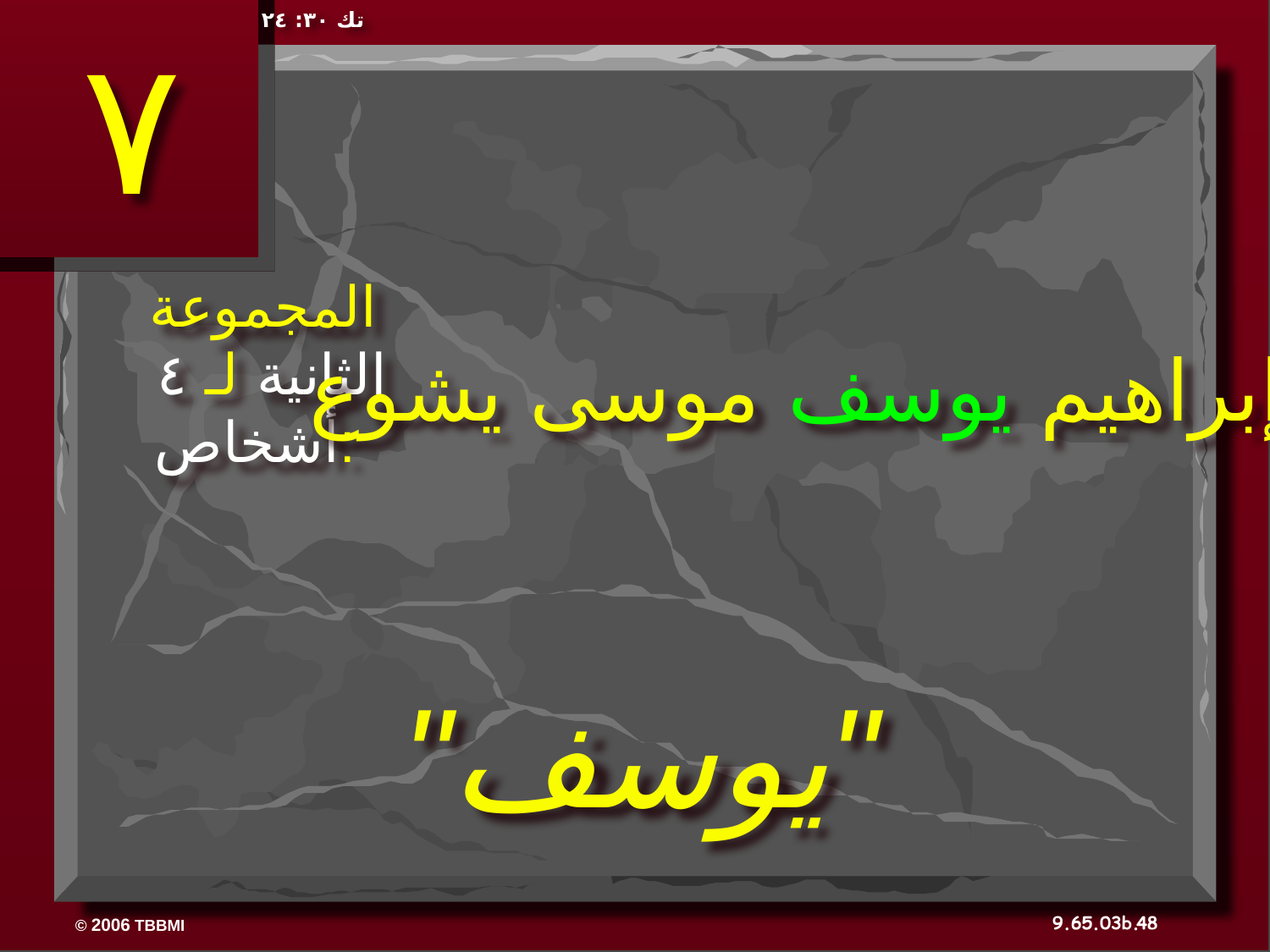

تك ٣٠: ٢٤
٧

المجموعة الثانية لـ ٤  أشخاص:
إبراهيم يوسف موسى يشوع
"يوسف"
48